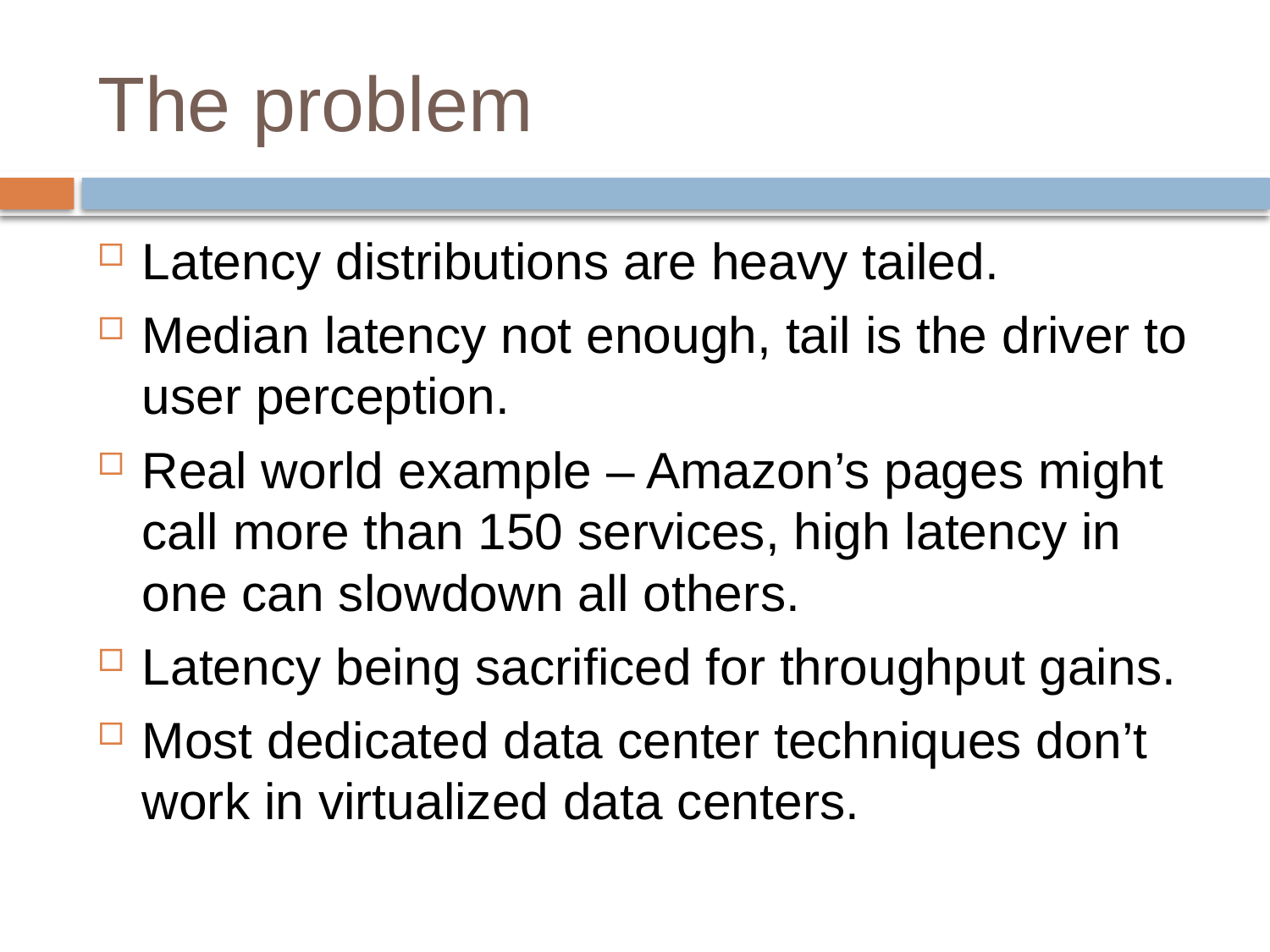

# The problem
Latency distributions are heavy tailed.
Median latency not enough, tail is the driver to user perception.
Real world example – Amazon’s pages might call more than 150 services, high latency in one can slowdown all others.
Latency being sacrificed for throughput gains.
Most dedicated data center techniques don’t work in virtualized data centers.